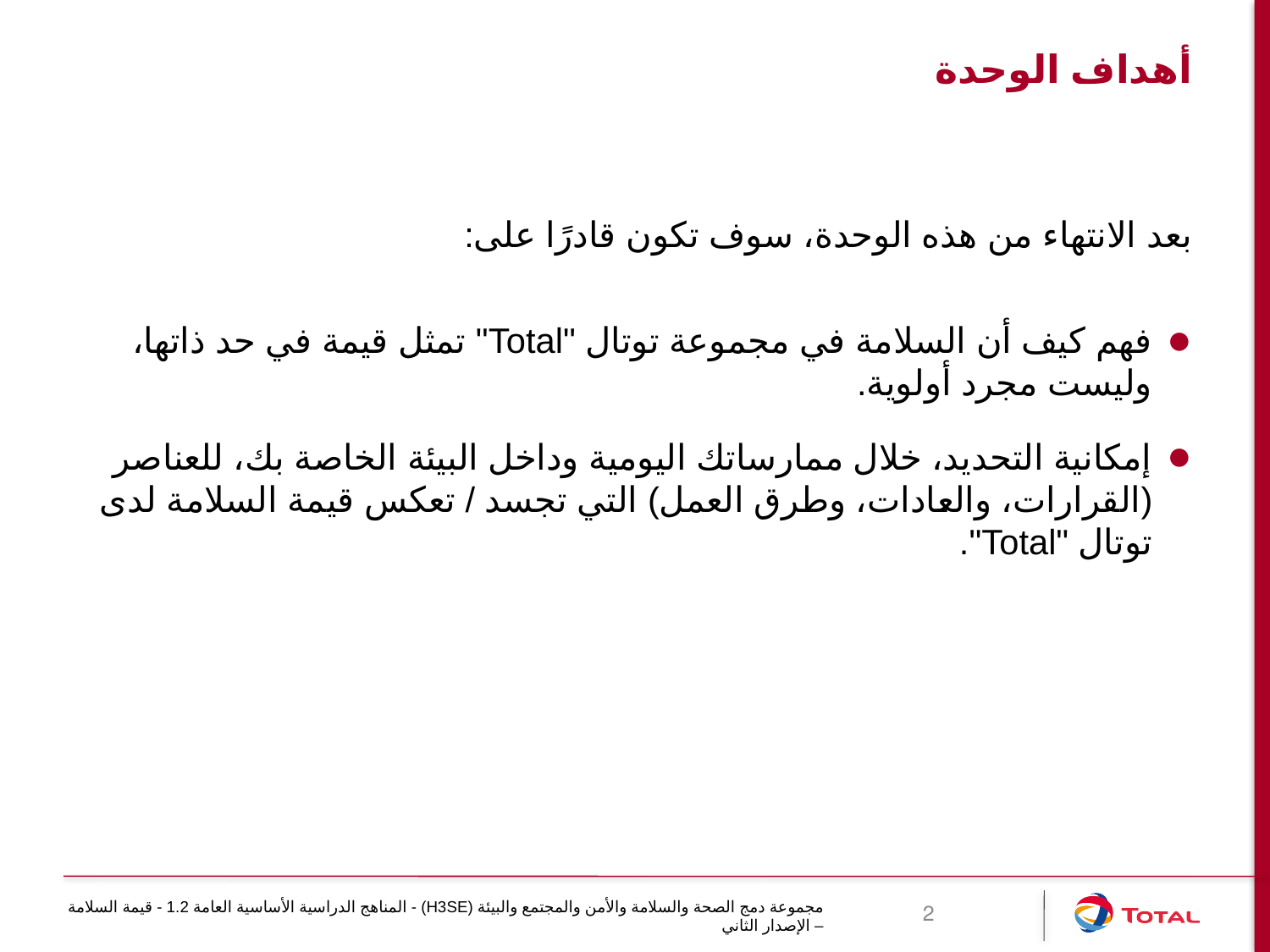

# أهداف الوحدة
بعد الانتهاء من هذه الوحدة، سوف تكون قادرًا على:

فهم كيف أن السلامة في مجموعة توتال "Total" تمثل قيمة في حد ذاتها، وليست مجرد أولوية.
إمكانية التحديد، خلال ممارساتك اليومية وداخل البيئة الخاصة بك، للعناصر (القرارات، والعادات، وطرق العمل) التي تجسد / تعكس قيمة السلامة لدى توتال "Total".
مجموعة دمج الصحة والسلامة والأمن والمجتمع والبيئة (H3SE) - المناهج الدراسية الأساسية العامة 1.2 - قيمة السلامة – الإصدار الثاني
2